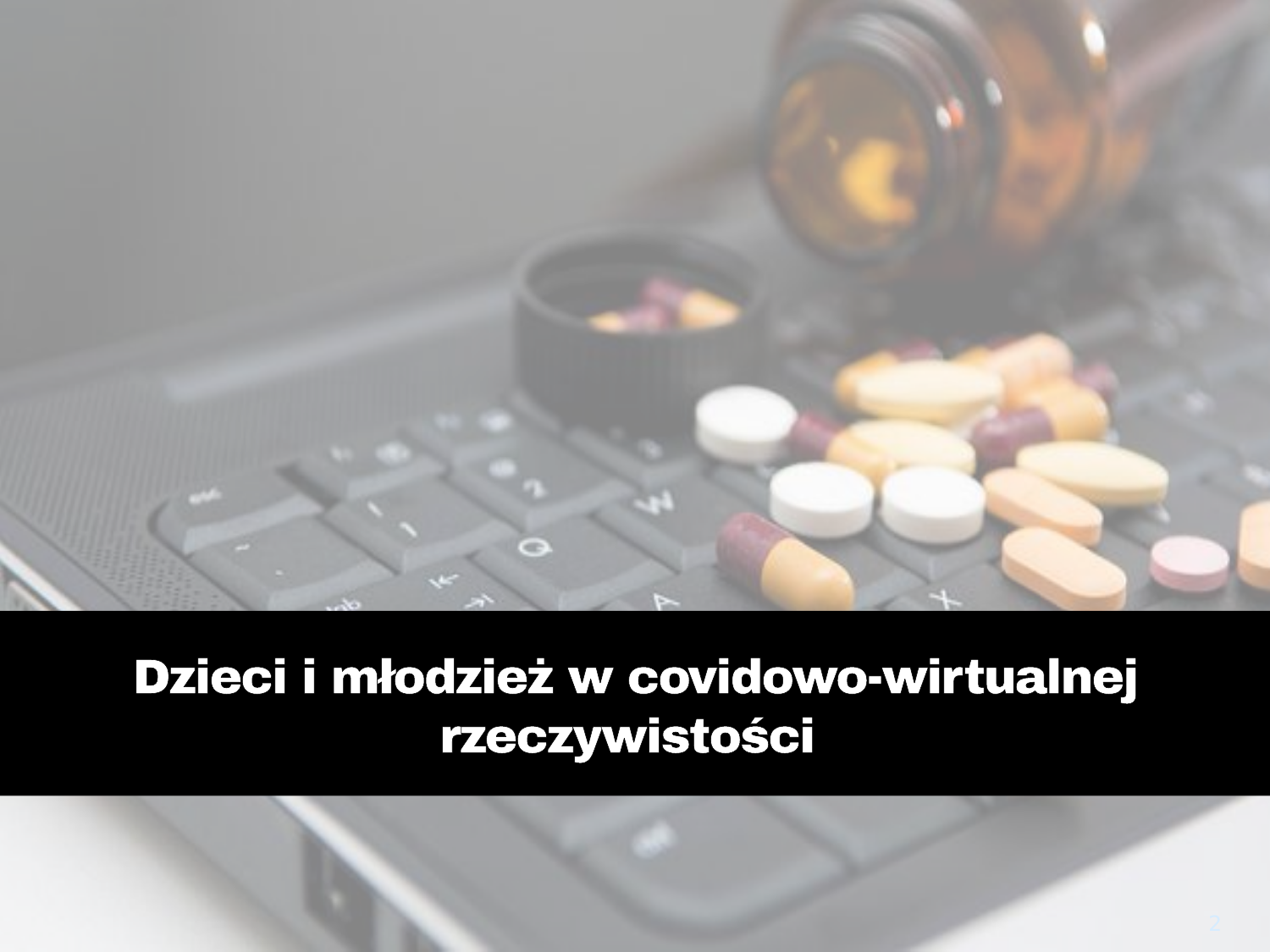

Dzieci i młodzież w covidowo-wirtualnej rzeczywistości
2